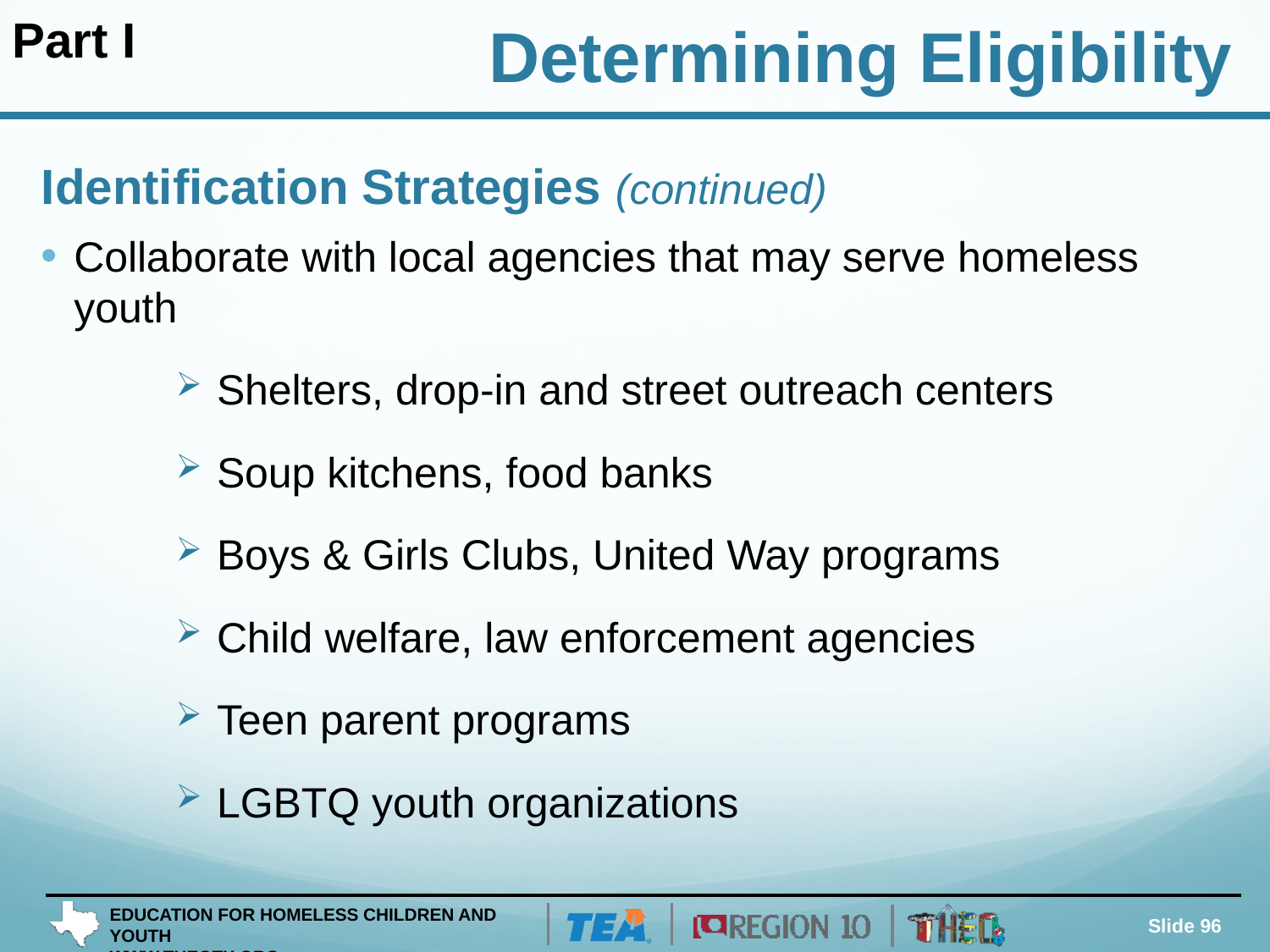

Part I
Determining Eligibility
# Identification Strategies (continued)
Collaborate with local agencies that may serve homeless youth
Shelters, drop-in and street outreach centers
Soup kitchens, food banks
Boys & Girls Clubs, United Way programs
Child welfare, law enforcement agencies
Teen parent programs
LGBTQ youth organizations

Slide 96